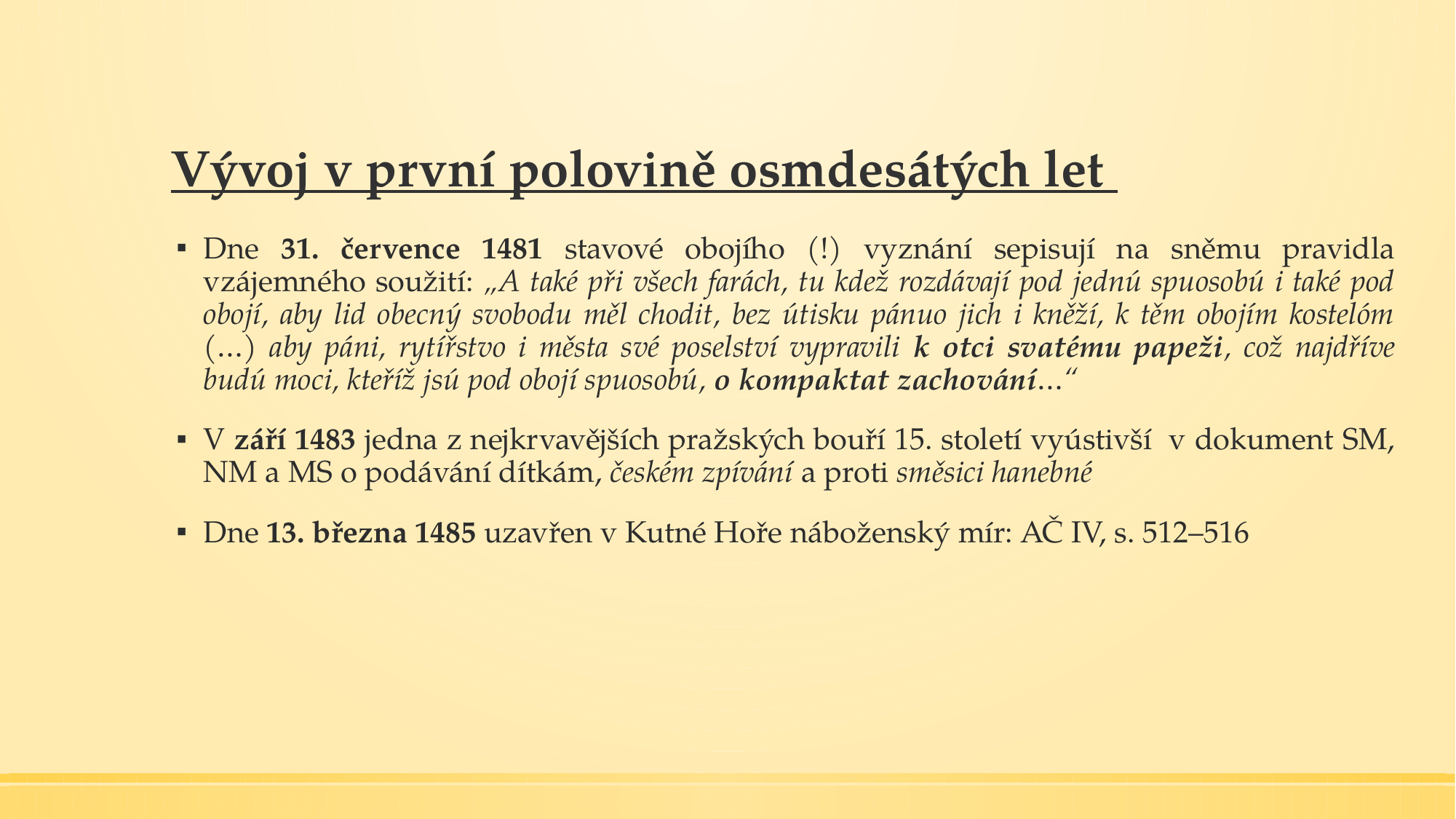

# Vývoj v první polovině osmdesátých let
Dne 31. července 1481 stavové obojího (!) vyznání sepisují na sněmu pravidla vzájemného soužití: „A také při všech farách, tu kdež rozdávají pod jednú spuosobú i také pod obojí, aby lid obecný svobodu měl chodit, bez útisku pánuo jich i kněží, k těm obojím kostelóm (…) aby páni, rytířstvo i města své poselství vypravili k otci svatému papeži, což najdříve budú moci, kteříž jsú pod obojí spuosobú, o kompaktat zachování…“
V září 1483 jedna z nejkrvavějších pražských bouří 15. století vyústivší  v dokument SM, NM a MS o podávání dítkám, českém zpívání a proti směsici hanebné
Dne 13. března 1485 uzavřen v Kutné Hoře náboženský mír: AČ IV, s. 512–516